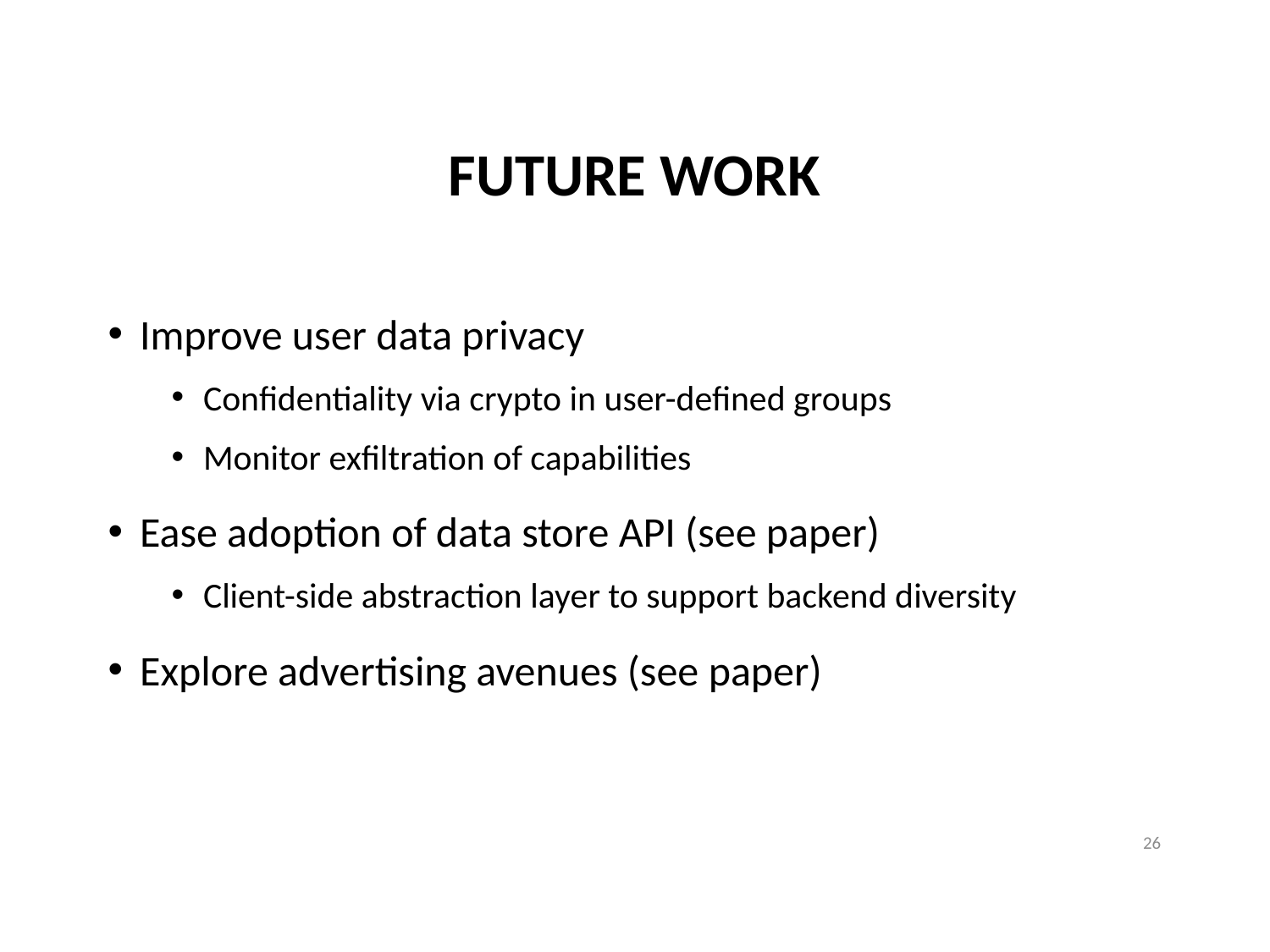

# Future Work
Improve user data privacy
Confidentiality via crypto in user-defined groups
Monitor exfiltration of capabilities
Ease adoption of data store API (see paper)
Client-side abstraction layer to support backend diversity
Explore advertising avenues (see paper)
26